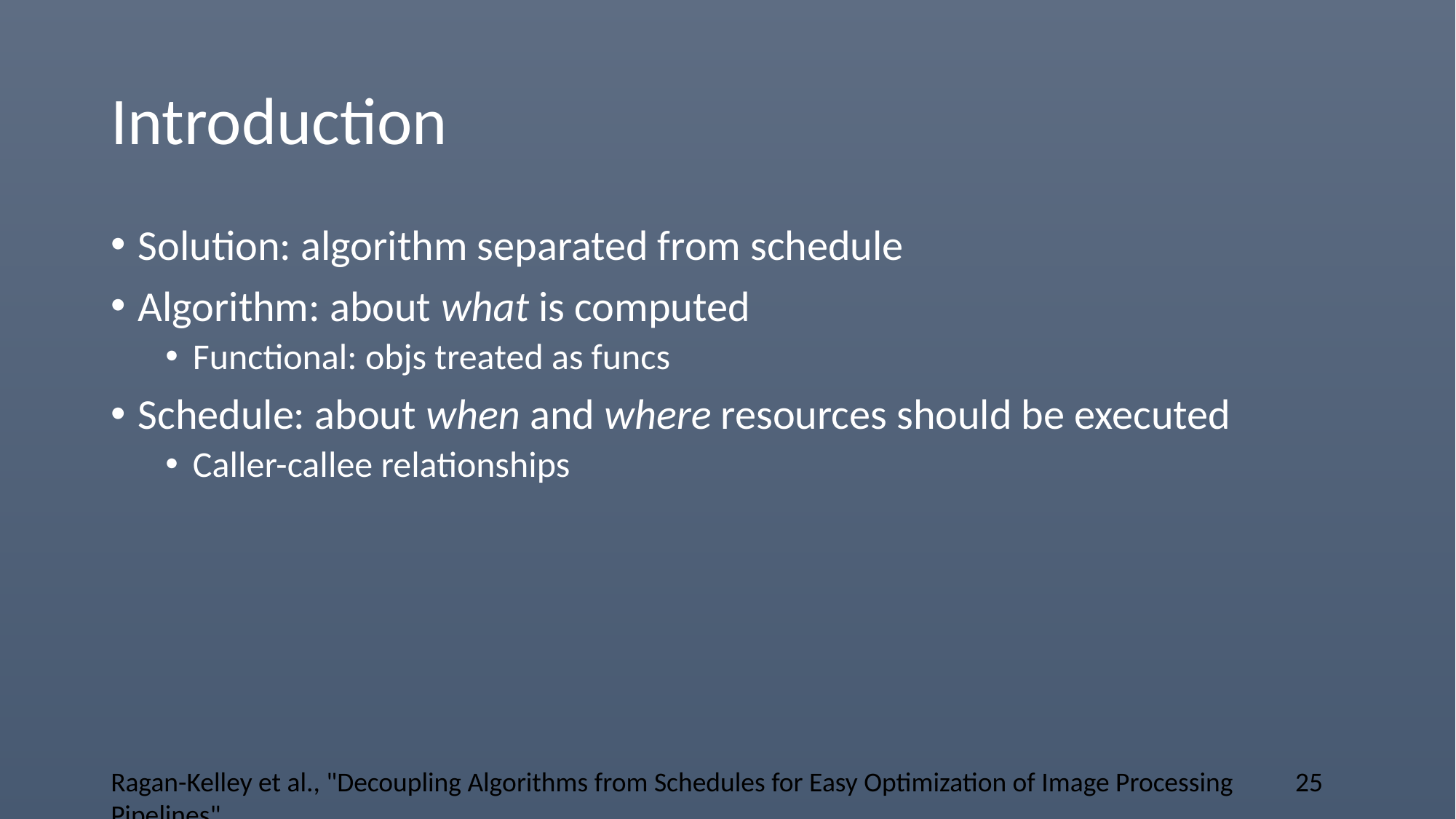

# Introduction
Solution: algorithm separated from schedule
Algorithm: about what is computed
Functional: objs treated as funcs
Schedule: about when and where resources should be executed
Caller-callee relationships

Ragan-Kelley et al., "Decoupling Algorithms from Schedules for Easy Optimization of Image Processing Pipelines"
25